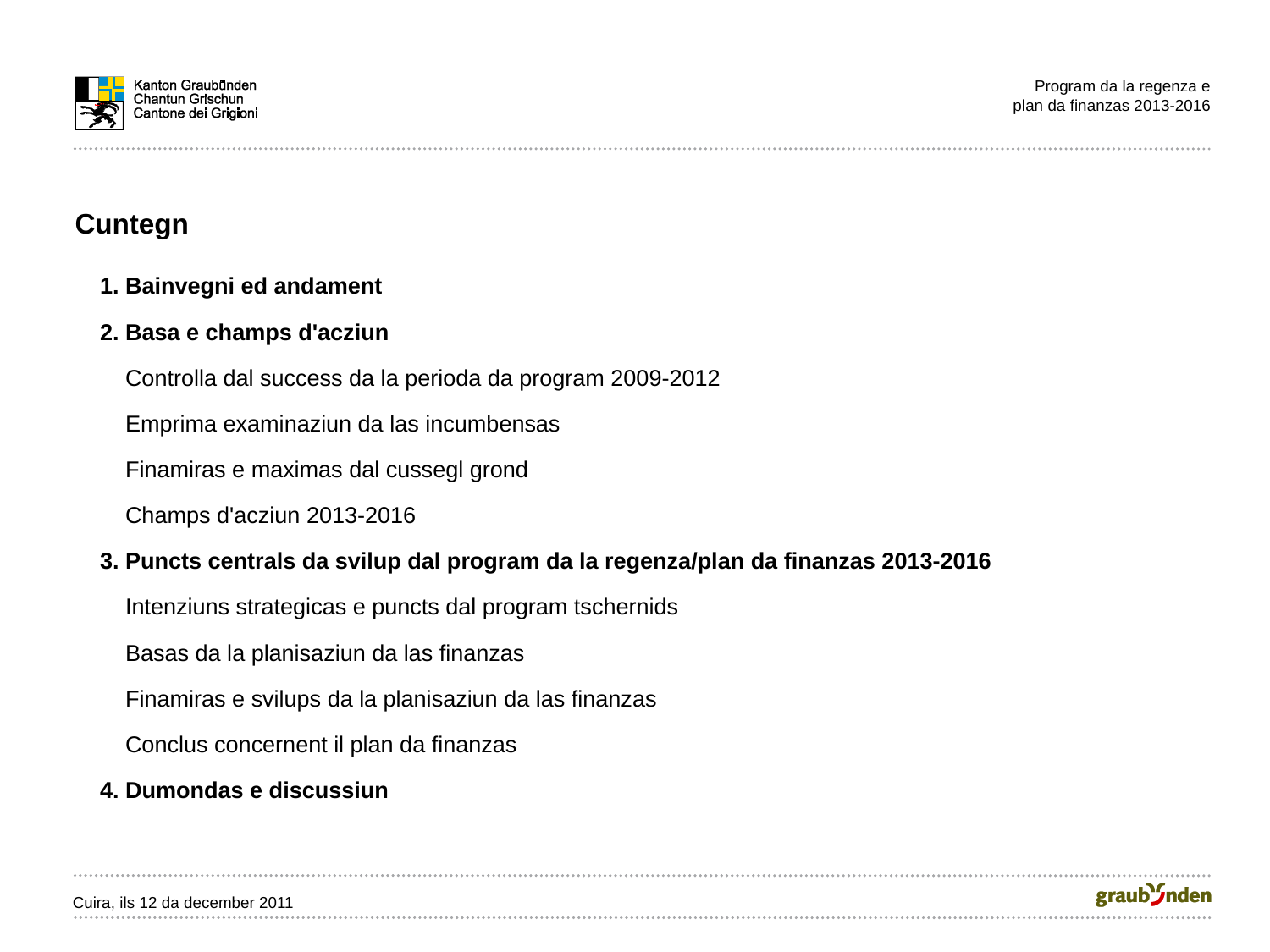

Program da la regenza e
plan da finanzas 2013-2016

Cuntegn
1. Bainvegni ed andament
2. Basa e champs d'acziun
    Controlla dal success da la perioda da program 2009-2012
    Emprima examinaziun da las incumbensas
    Finamiras e maximas dal cussegl grond
    Champs d'acziun 2013-2016
3. Puncts centrals da svilup dal program da la regenza/plan da finanzas 2013-2016
    Intenziuns strategicas e puncts dal program tschernids
    Basas da la planisaziun da las finanzas
    Finamiras e svilups da la planisaziun da las finanzas
    Conclus concernent il plan da finanzas
4. Dumondas e discussiun

Cuira, ils 12 da december 2011